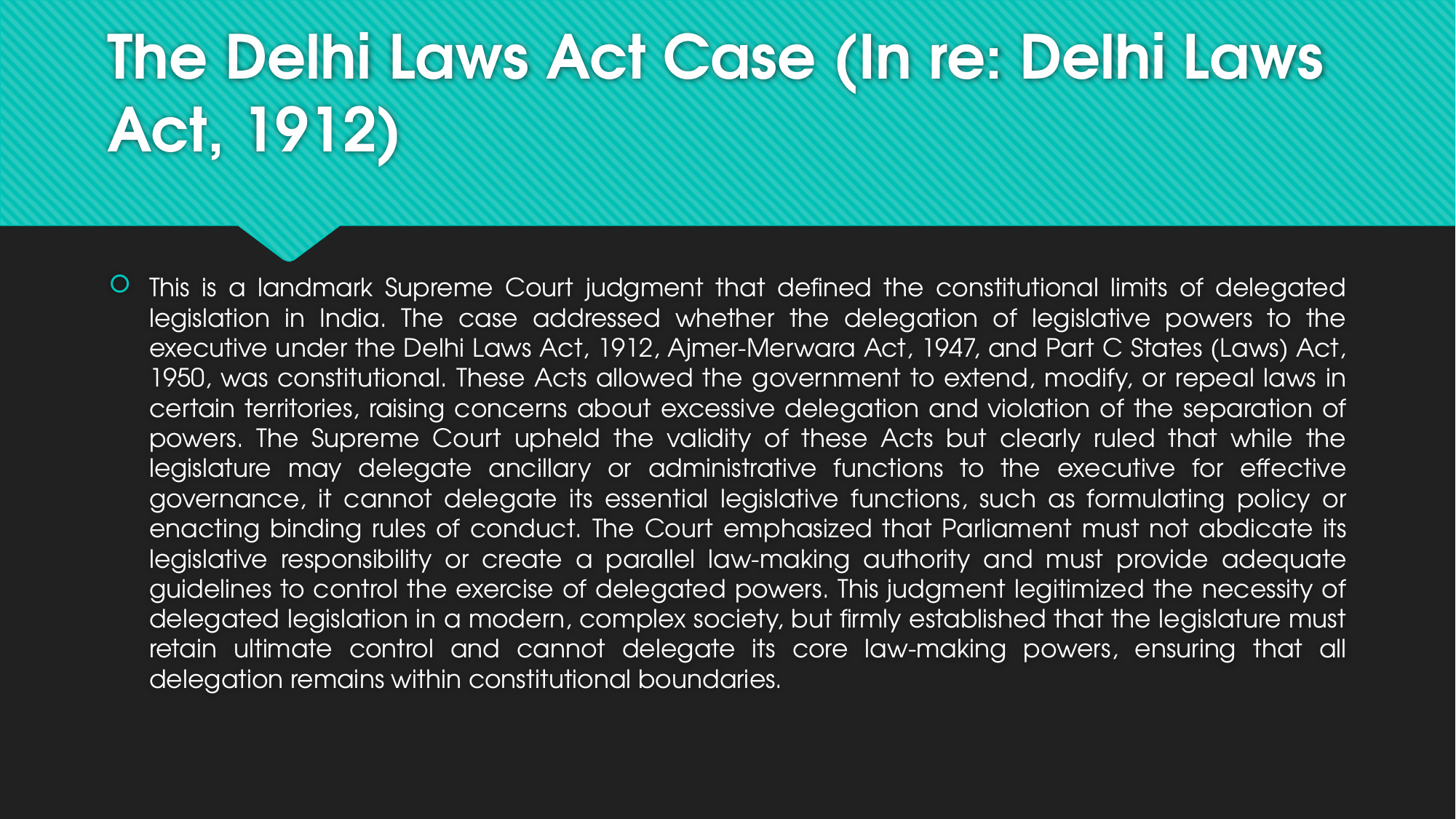

# The Delhi Laws Act Case (In re: Delhi Laws Act, 1912)
This is a landmark Supreme Court judgment that defined the constitutional limits of delegated legislation in India. The case addressed whether the delegation of legislative powers to the executive under the Delhi Laws Act, 1912, Ajmer-Merwara Act, 1947, and Part C States (Laws) Act, 1950, was constitutional. These Acts allowed the government to extend, modify, or repeal laws in certain territories, raising concerns about excessive delegation and violation of the separation of powers. The Supreme Court upheld the validity of these Acts but clearly ruled that while the legislature may delegate ancillary or administrative functions to the executive for effective governance, it cannot delegate its essential legislative functions, such as formulating policy or enacting binding rules of conduct. The Court emphasized that Parliament must not abdicate its legislative responsibility or create a parallel law-making authority and must provide adequate guidelines to control the exercise of delegated powers. This judgment legitimized the necessity of delegated legislation in a modern, complex society, but firmly established that the legislature must retain ultimate control and cannot delegate its core law-making powers, ensuring that all delegation remains within constitutional boundaries.